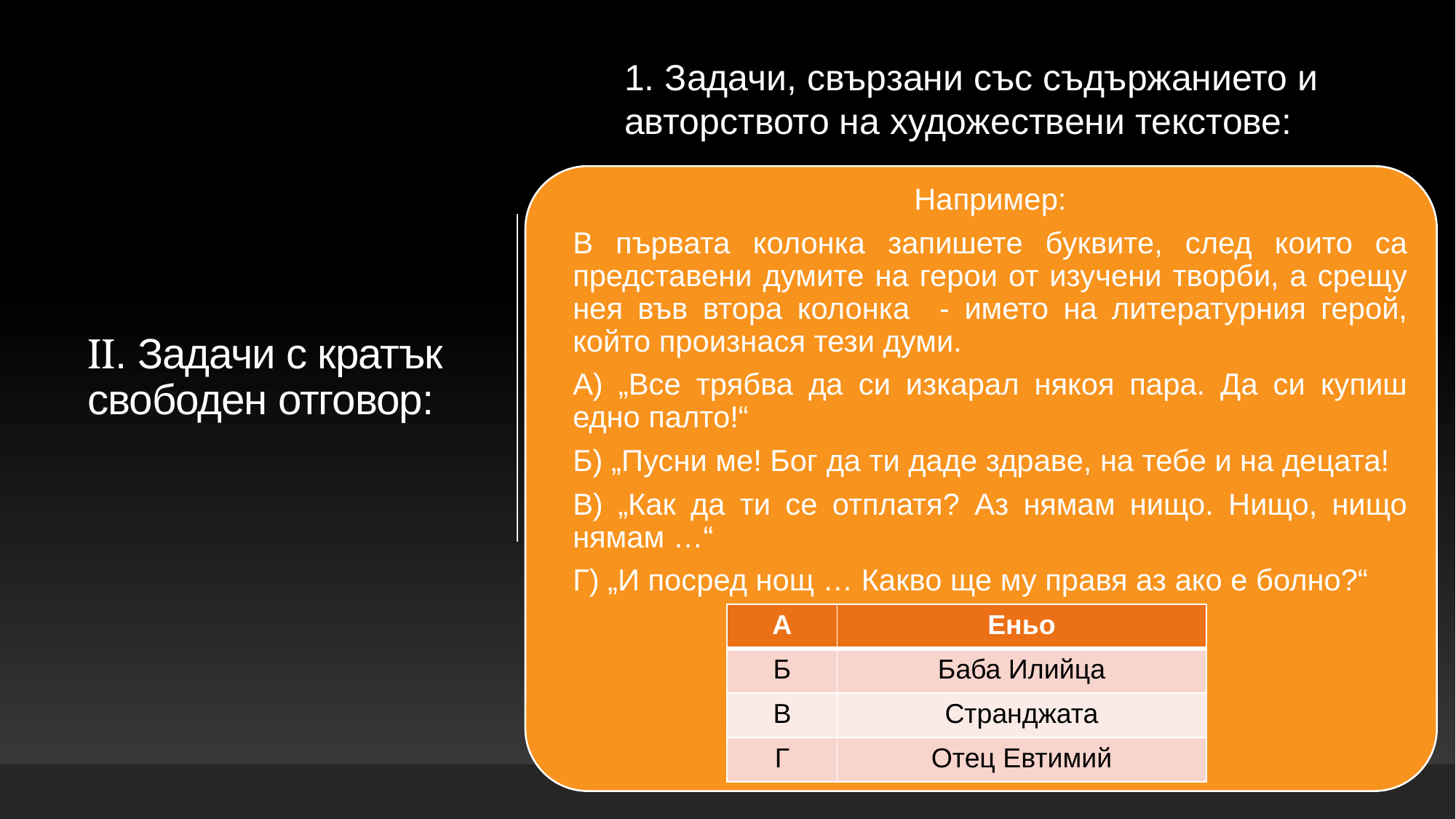

1. Задачи, свързани със съдържанието и авторството на художествени текстове:
# II. Задачи с кратък свободен отговор:

Например:
В първата колонка запишете буквите, след които са представени думите на герои от изучени творби, а срещу нея във втора колонка  - името на литературния герой, който произнася тези думи.
А) „Все трябва да си изкарал някоя пара. Да си купиш едно палто!“
Б) „Пусни ме! Бог да ти даде здраве, на тебе и на децата!
В) „Как да ти се отплатя? Аз нямам нищо. Нищо, нищо нямам …“
Г) „И посред нощ … Какво ще му правя аз ако е болно?“

| А | Еньо |
| --- | --- |
| Б | Баба Илийца |
| В | Странджата |
| Г | Отец Евтимий |